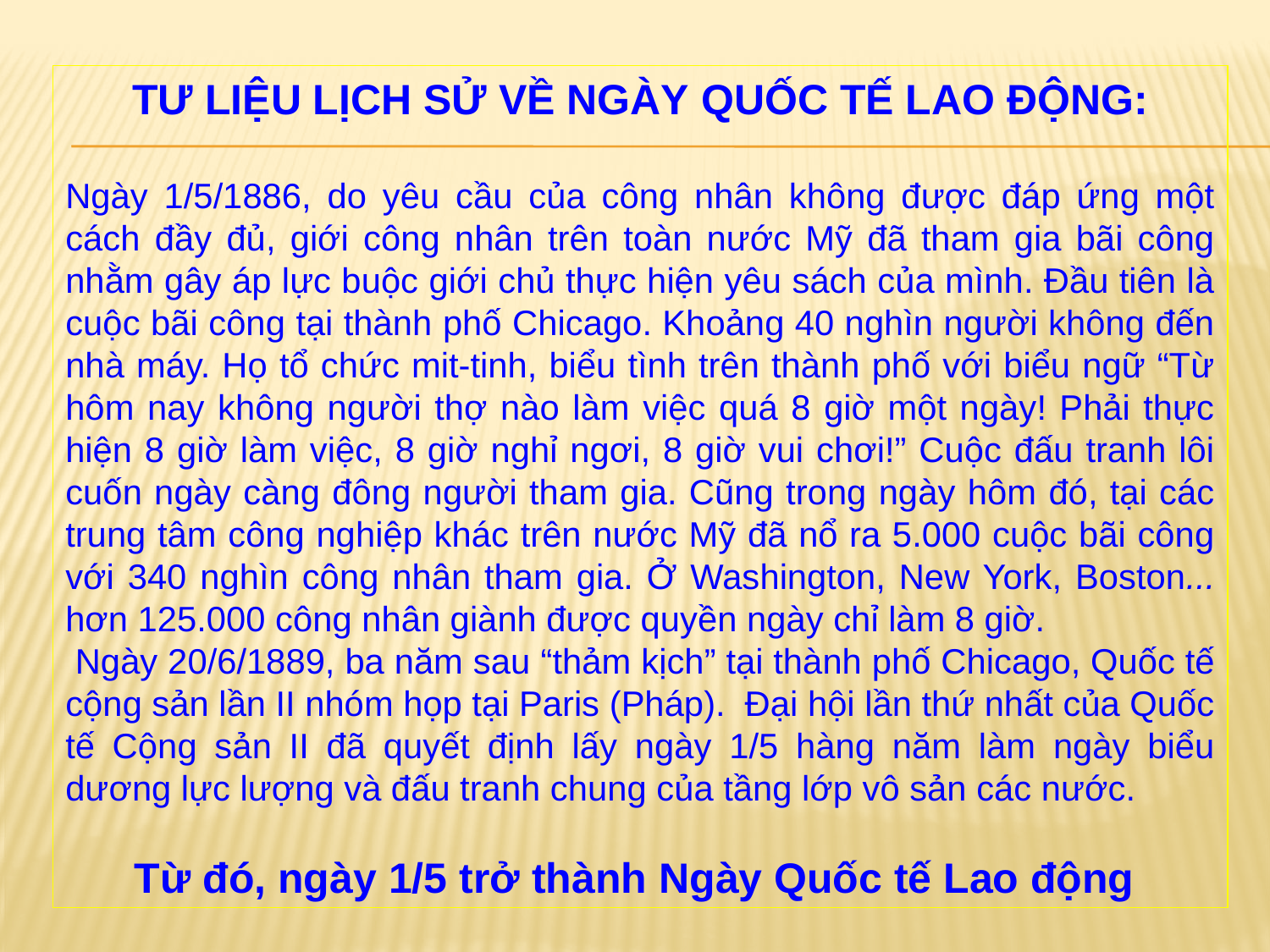

TƯ LIỆU LỊCH SỬ VỀ NGÀY QUỐC TẾ LAO ĐỘNG:

Ngày 1/5/1886, do yêu cầu của công nhân không được đáp ứng một cách đầy đủ, giới công nhân trên toàn nước Mỹ đã tham gia bãi công nhằm gây áp lực buộc giới chủ thực hiện yêu sách của mình. Đầu tiên là cuộc bãi công tại thành phố Chicago. Khoảng 40 nghìn người không đến nhà máy. Họ tổ chức mit-tinh, biểu tình trên thành phố với biểu ngữ “Từ hôm nay không người thợ nào làm việc quá 8 giờ một ngày! Phải thực hiện 8 giờ làm việc, 8 giờ nghỉ ngơi, 8 giờ vui chơi!” Cuộc đấu tranh lôi cuốn ngày càng đông người tham gia. Cũng trong ngày hôm đó, tại các trung tâm công nghiệp khác trên nước Mỹ đã nổ ra 5.000 cuộc bãi công với 340 nghìn công nhân tham gia. Ở Washington, New York, Boston... hơn 125.000 công nhân giành được quyền ngày chỉ làm 8 giờ.
 Ngày 20/6/1889, ba năm sau “thảm kịch” tại thành phố Chicago, Quốc tế cộng sản lần II nhóm họp tại Paris (Pháp).  Đại hội lần thứ nhất của Quốc tế Cộng sản II đã quyết định lấy ngày 1/5 hàng năm làm ngày biểu dương lực lượng và đấu tranh chung của tầng lớp vô sản các nước.

Từ đó, ngày 1/5 trở thành Ngày Quốc tế Lao động